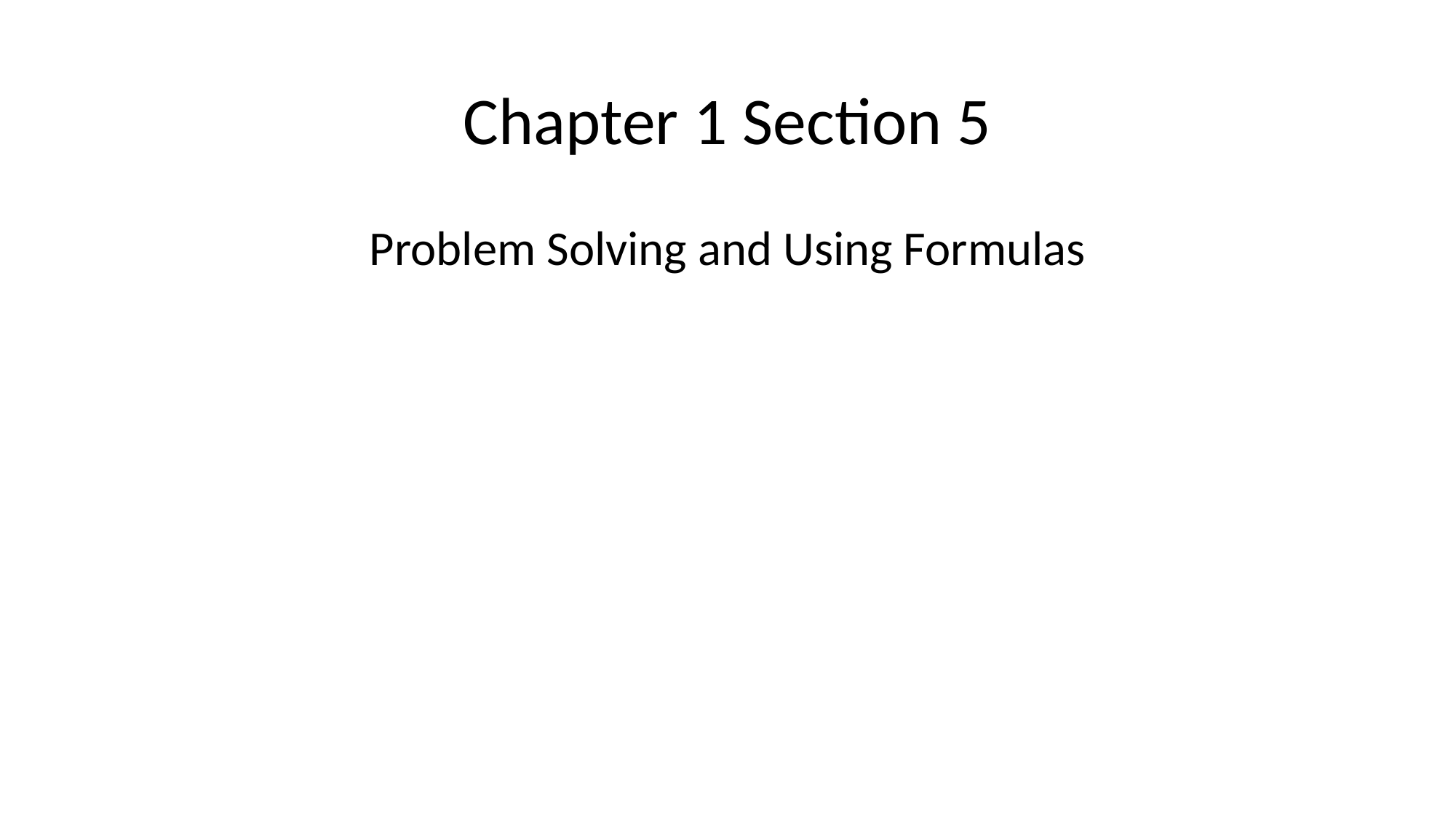

# Chapter 1 Section 5
Problem Solving and Using Formulas